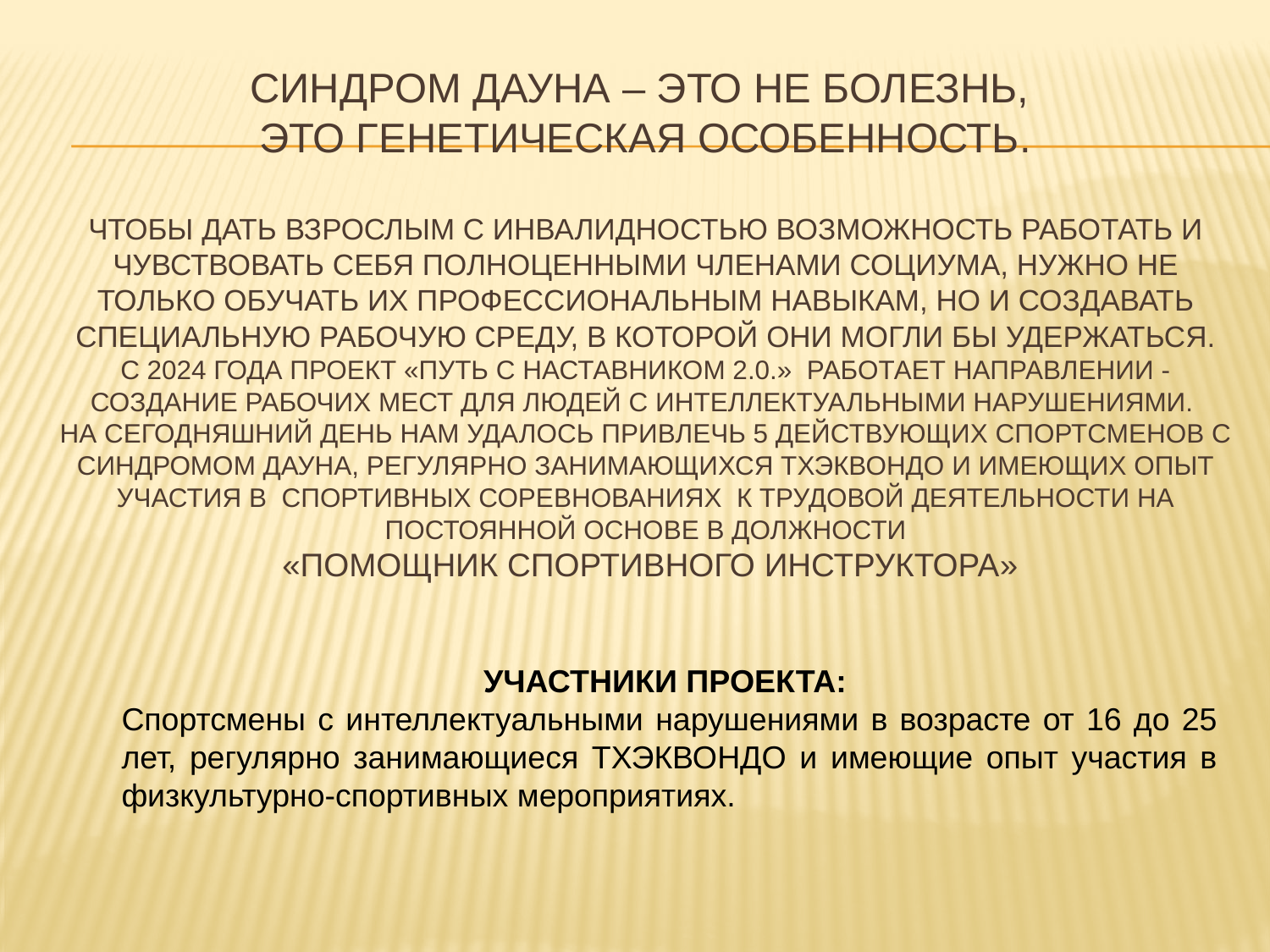

# СИНДРОМ ДАУНА – ЭТО НЕ БОЛЕЗНЬ, ЭТО ГЕНЕТИЧЕСКАЯ ОСОБЕННОСТЬ. Чтобы дать взрослым с инвалидностью возможность работать и чувствовать себя полноценными членами социума, нужно не только обучать их профессиональным навыкам, но и создавать специальную рабочую среду, в которой они могли бы удержаться. С 2024 года проект «Путь с наставником 2.0.»  работает направлении - создание рабочих мест для людей с интеллектуальными нарушениями. На сегодняшний день нам удалось привлечь 5 действующих спортсменов с синдромом Дауна, регулярно занимающихся тхэквондо и имеющих опыт участия в  спортивных соревнованиях  к трудовой деятельности на постоянной основе в должности «помощник спортивного инструктора»
УЧАСТНИКИ ПРОЕКТА:
Спортсмены с интеллектуальными нарушениями в возрасте от 16 до 25 лет, регулярно занимающиеся ТХЭКВОНДО и имеющие опыт участия в физкультурно-спортивных мероприятиях.